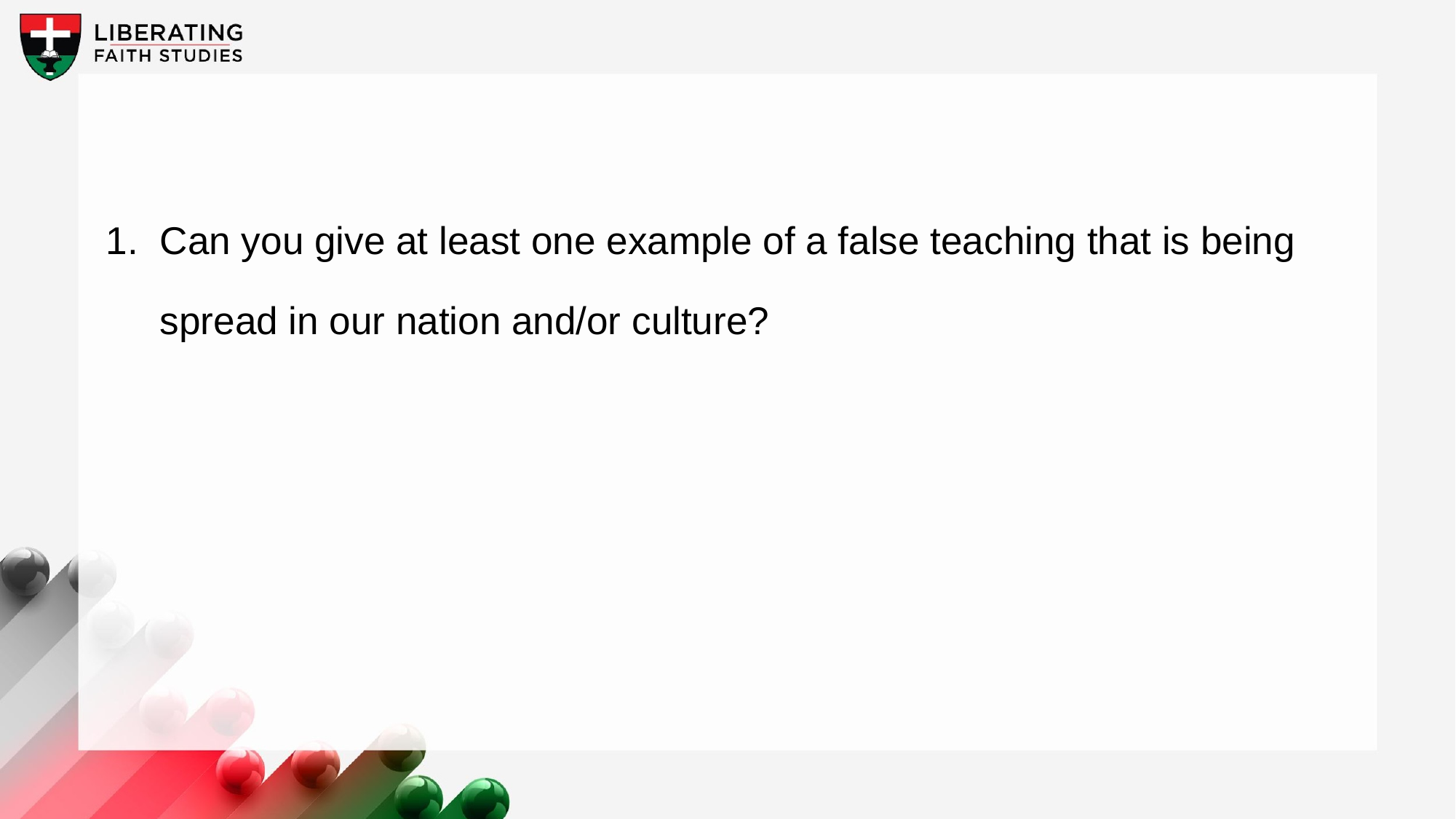

1.	Can you give at least one example of a false teaching that is being spread in our nation and/or culture?